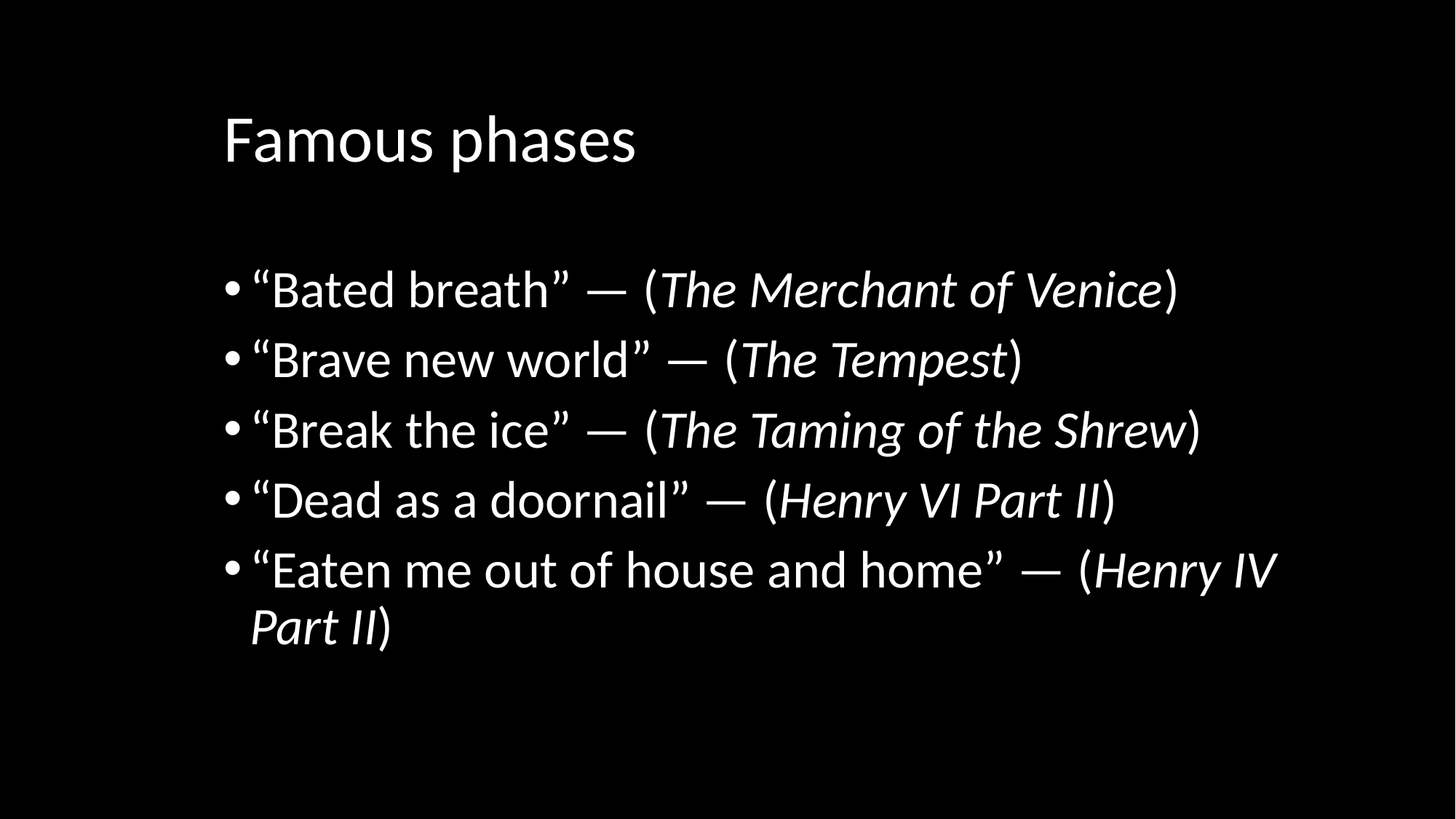

# Famous phases

“Bated breath” — (The Merchant of Venice)
“Brave new world” — (The Tempest)
“Break the ice” — (The Taming of the Shrew)
“Dead as a doornail” — (Henry VI Part II)
“Eaten me out of house and home” — (Henry IV Part II)